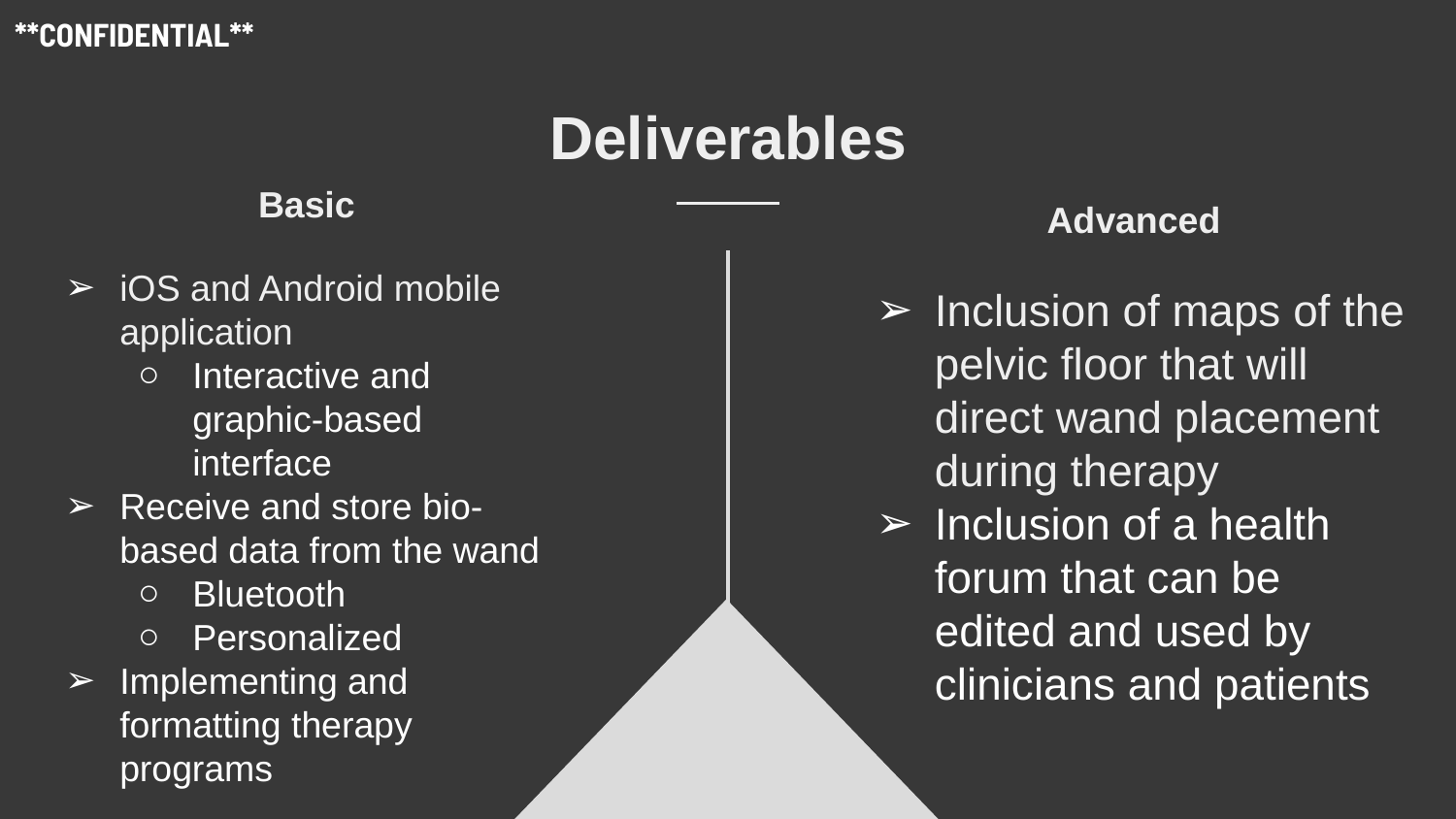

**CONFIDENTIAL**
Deliverables
# Basic
Advanced
iOS and Android mobile application
Interactive and graphic-based interface
Receive and store bio-based data from the wand
Bluetooth
Personalized
Implementing and formatting therapy programs

Inclusion of maps of the pelvic floor that will direct wand placement during therapy
Inclusion of a health forum that can be edited and used by clinicians and patients